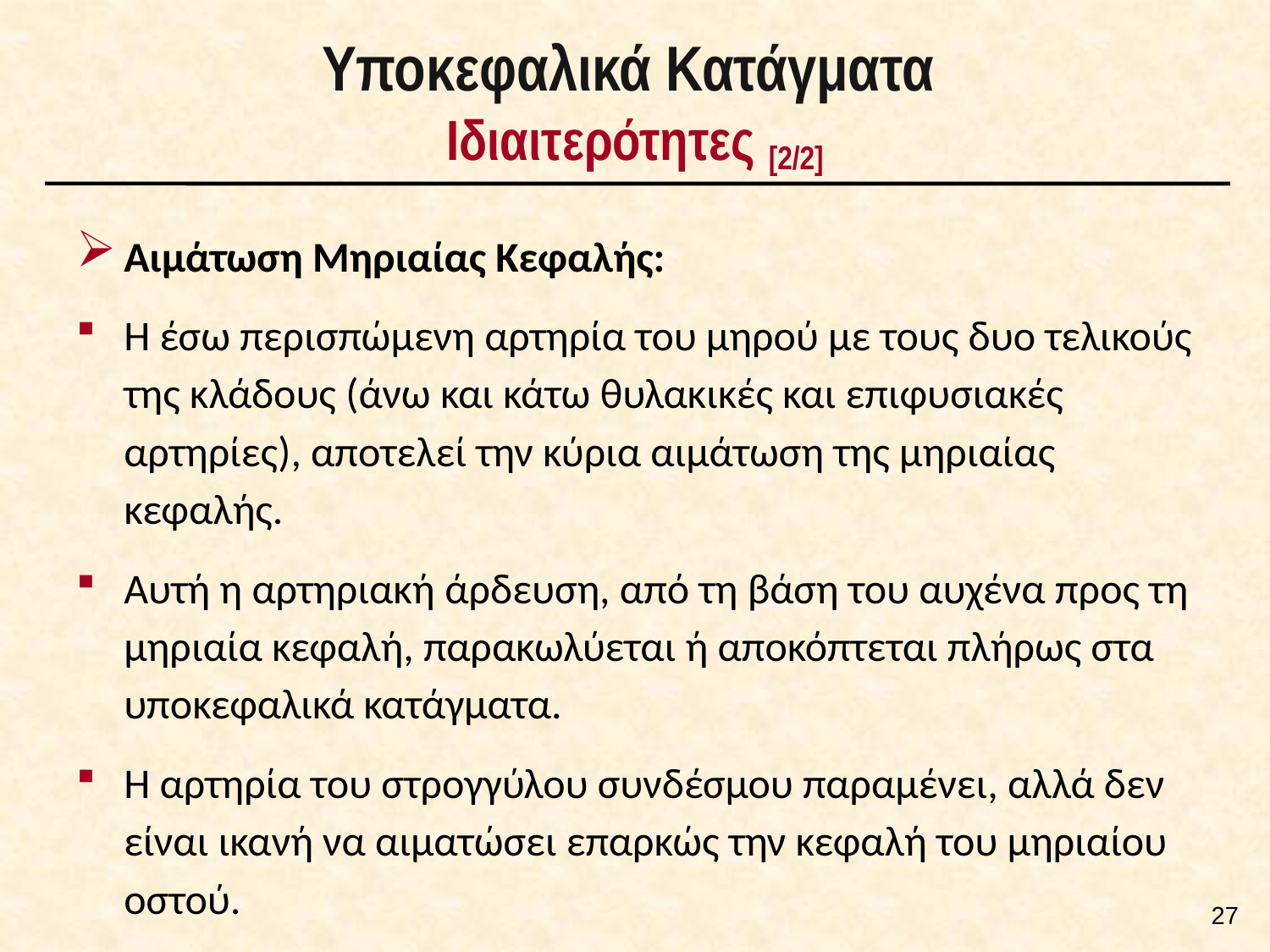

# Υποκεφαλικά Κατάγματα Ιδιαιτερότητες [2/2]
Αιμάτωση Μηριαίας Κεφαλής:
Η έσω περισπώμενη αρτηρία του μηρού με τους δυο τελικούς της κλάδους (άνω και κάτω θυλακικές και επιφυσιακές αρτηρίες), αποτελεί την κύρια αιμάτωση της μηριαίας κεφαλής.
Αυτή η αρτηριακή άρδευση, από τη βάση του αυχένα προς τη μηριαία κεφαλή, παρακωλύεται ή αποκόπτεται πλήρως στα υποκεφαλικά κατάγματα.
Η αρτηρία του στρογγύλου συνδέσμου παραμένει, αλλά δεν είναι ικανή να αιματώσει επαρκώς την κεφαλή του μηριαίου οστού.
27